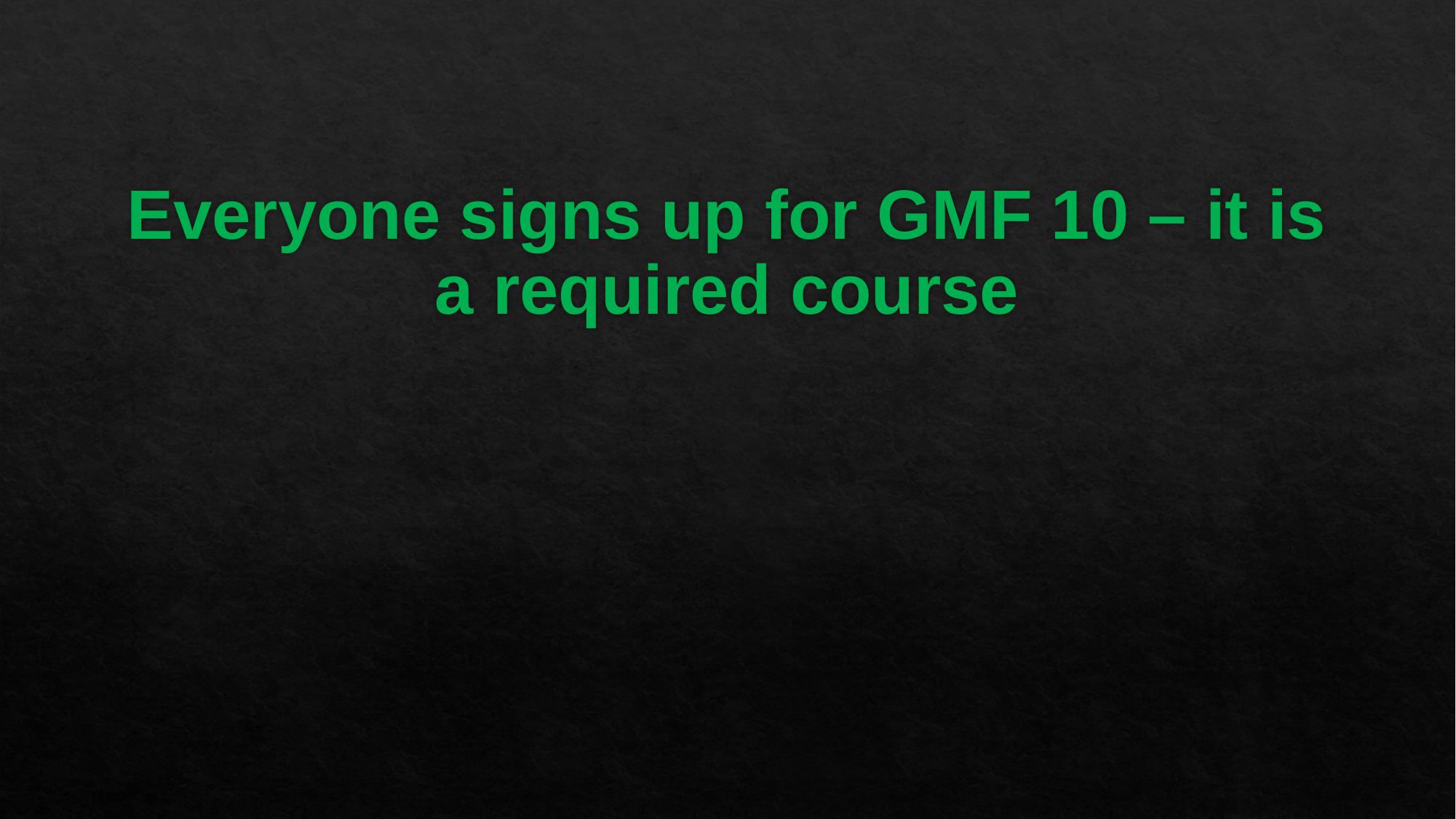

# Everyone signs up for GMF 10 – it is a required course